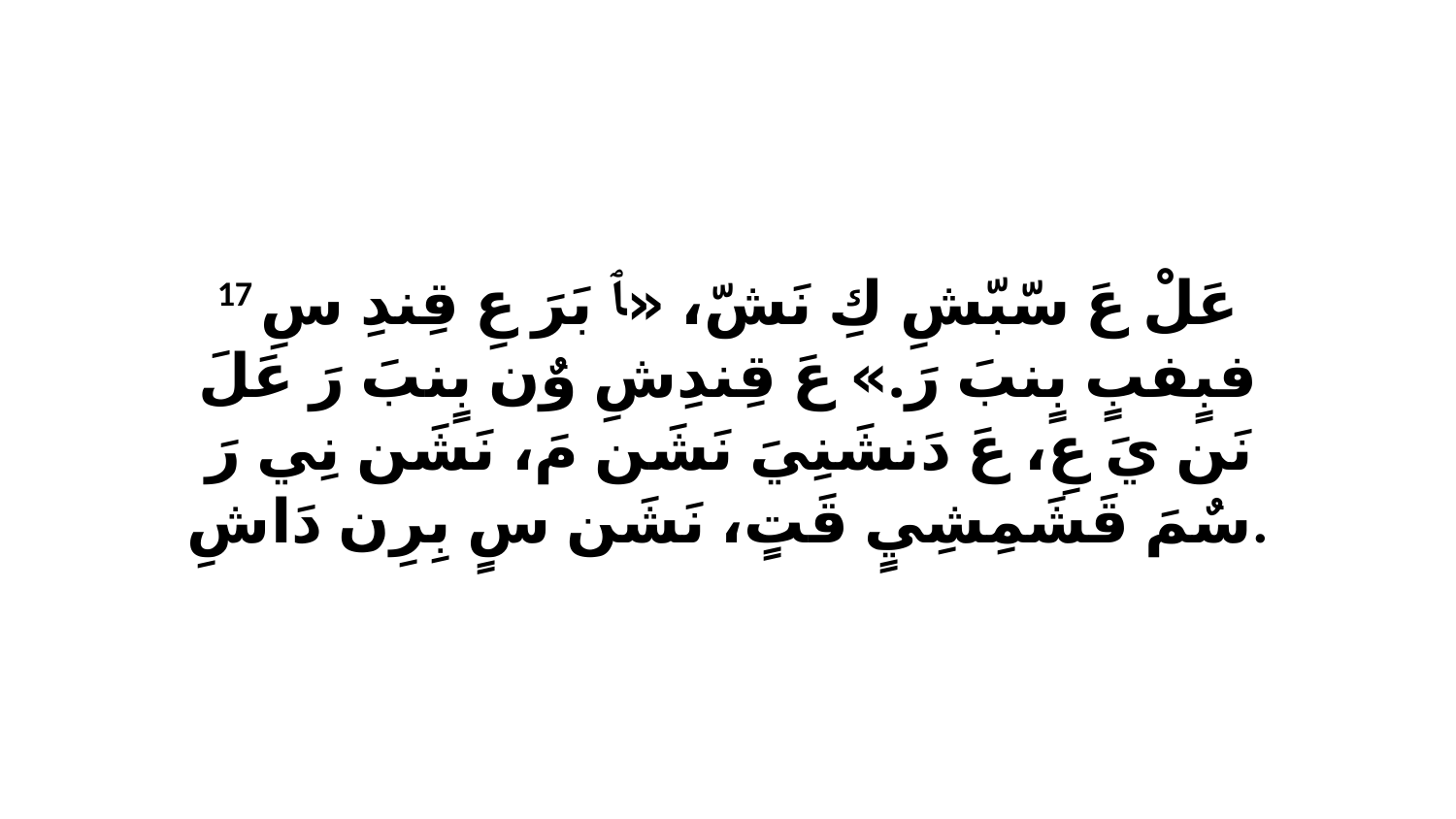

17 عَلْ عَ سّبّشِ كِ نَشّ، «ﭑ بَرَ عِ قِندِ سِ فبٍفبٍ بٍنبَ رَ.» عَ قِندِشِ وٌن بٍنبَ رَ عَلَ نَن يَ عِ، عَ دَنشَنِيَ نَشَن مَ، نَشَن نِي رَ سٌمَ قَشَمِشِيٍ قَتٍ، نَشَن سٍ بِرِن دَاشِ.